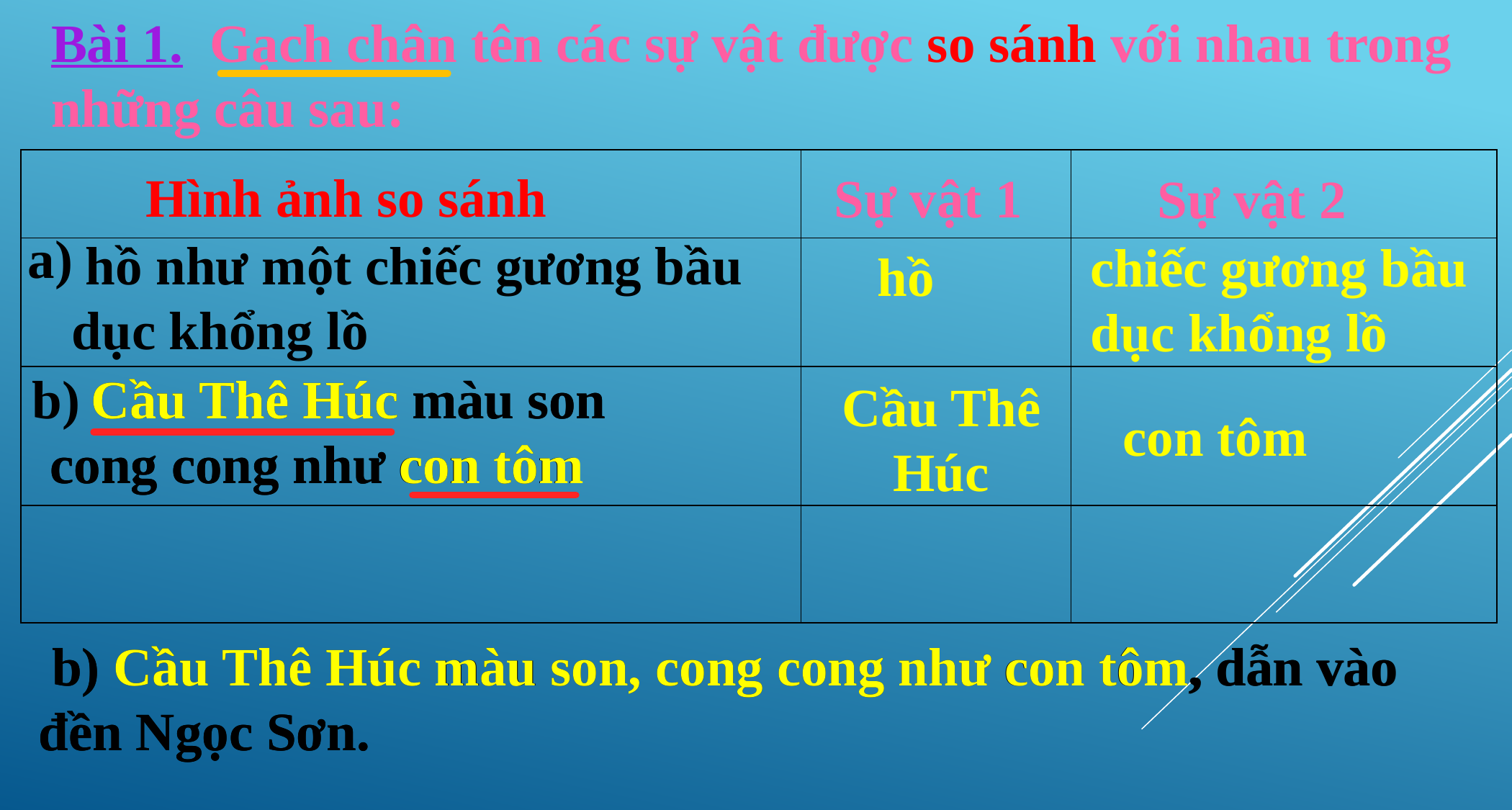

Bài 1.  Gạch chân tên các sự vật được so sánh với nhau trong những câu sau:
|  |  |  |
| --- | --- | --- |
|  |  |  |
|  |  |  |
|  |  |  |
Hình ảnh so sánh
Sự vật 1
Sự vật 2
a)
 hồ như một chiếc gương bầu dục khổng lồ
chiếc gương bầu dục khổng lồ
hồ
b)
   Cầu Thê Húc màu son cong cong như con tôm
   Cầu Thê Húc màu son cong cong như con tôm
Cầu Thê Húc
con tôm
 b) Cầu Thê Húc màu son, cong cong như con tôm, dẫn vào đền Ngọc Sơn.
 b) Cầu Thê Húc màu son, cong cong như con tôm, dẫn vào đền Ngọc Sơn.